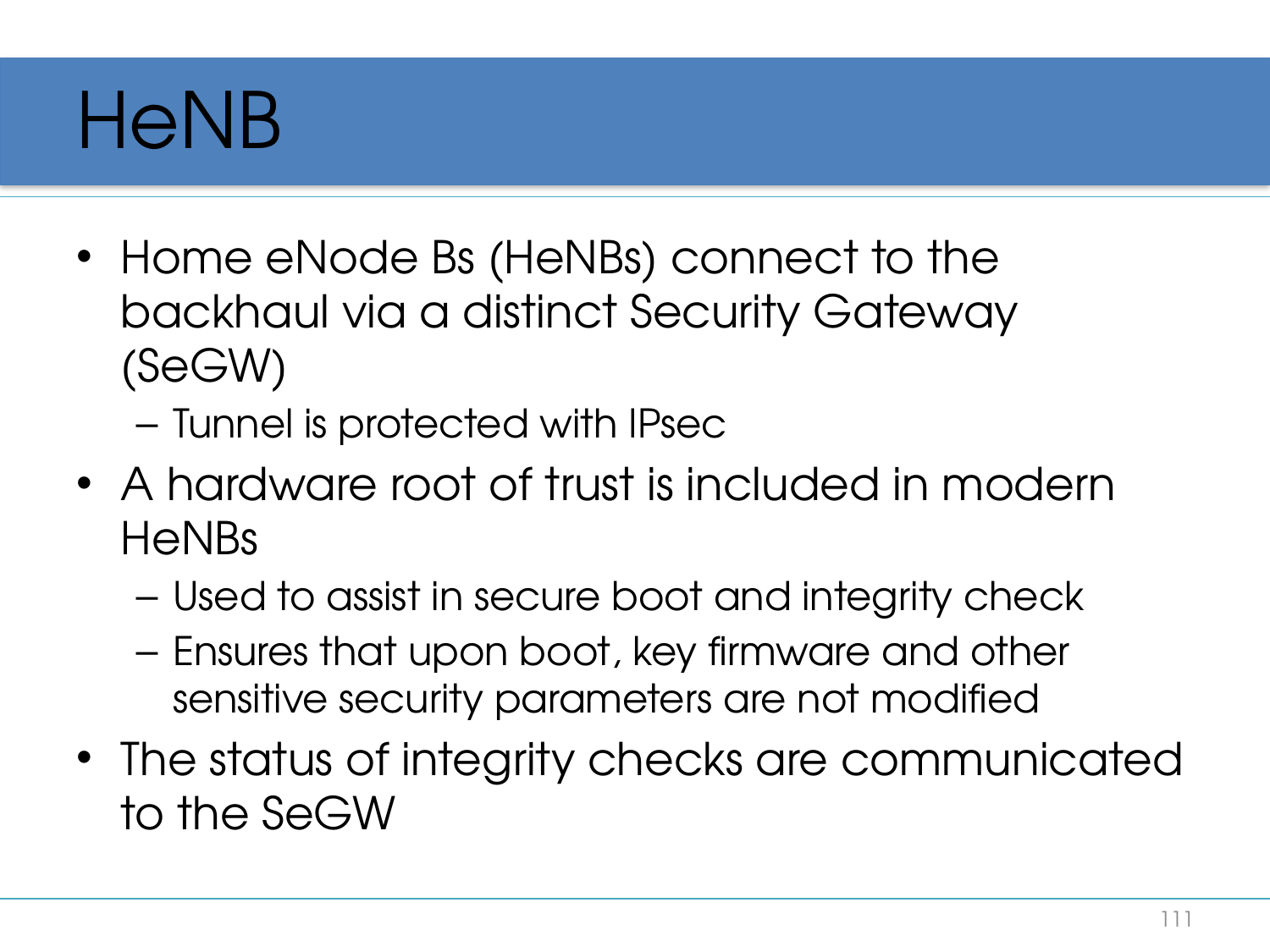

# HeNB

Home eNode Bs (HeNBs) connect to the backhaul via a distinct Security Gateway (SeGW)
Tunnel is protected with IPsec
A hardware root of trust is included in modern HeNBs
Used to assist in secure boot and integrity check
Ensures that upon boot, key firmware and other sensitive security parameters are not modified
The status of integrity checks are communicated to the SeGW
111